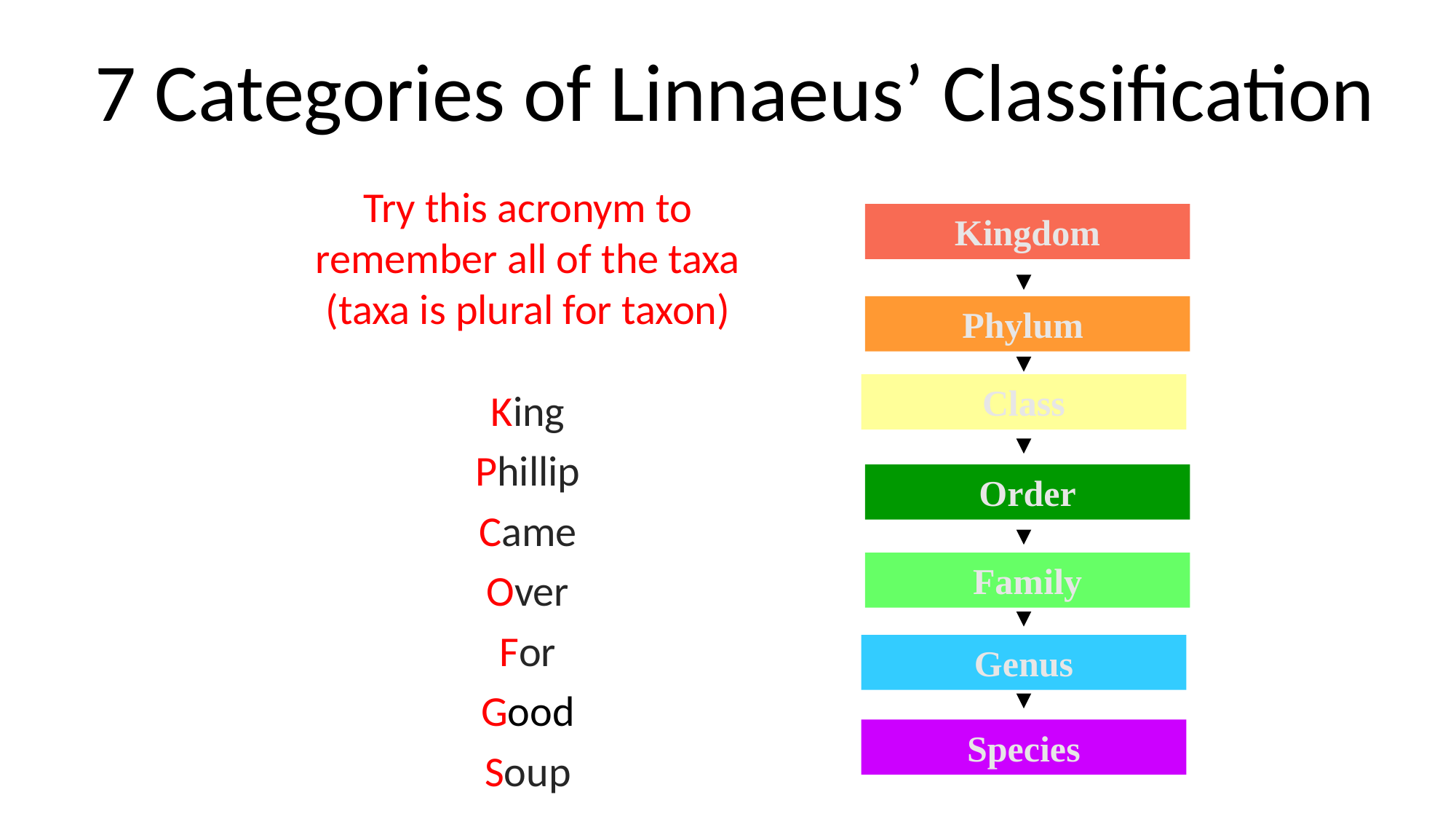

# 7 Categories of Linnaeus’ Classification
Try this acronym to remember all of the taxa (taxa is plural for taxon)

King
Phillip
Came
Over
For
Good
Soup
Kingdom
Phylum
Class
Order
Family
Genus
Species